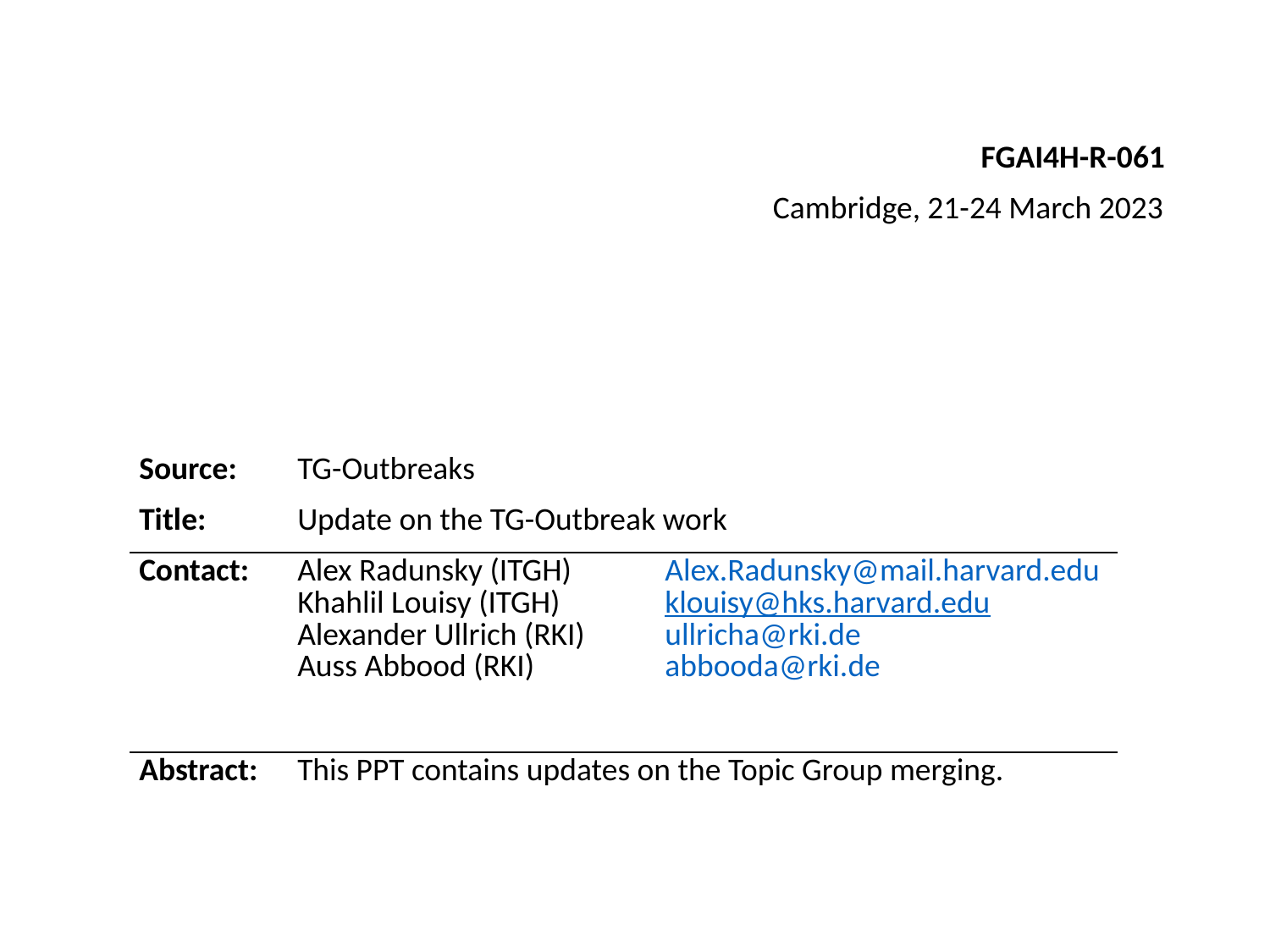

FGAI4H-R-061
Cambridge, 21-24 March 2023
| Source: | TG-Outbreaks |  |
| --- | --- | --- |
| Title: | Update on the TG-Outbreak work |  |
| Contact: | Alex Radunsky (ITGH) Khahlil Louisy (ITGH) Alexander Ullrich (RKI) Auss Abbood (RKI) | Alex.Radunsky@mail.harvard.edu klouisy@hks.harvard.edu ullricha@rki.de abbooda@rki.de |
| Abstract: | This PPT contains updates on the Topic Group merging. |  |